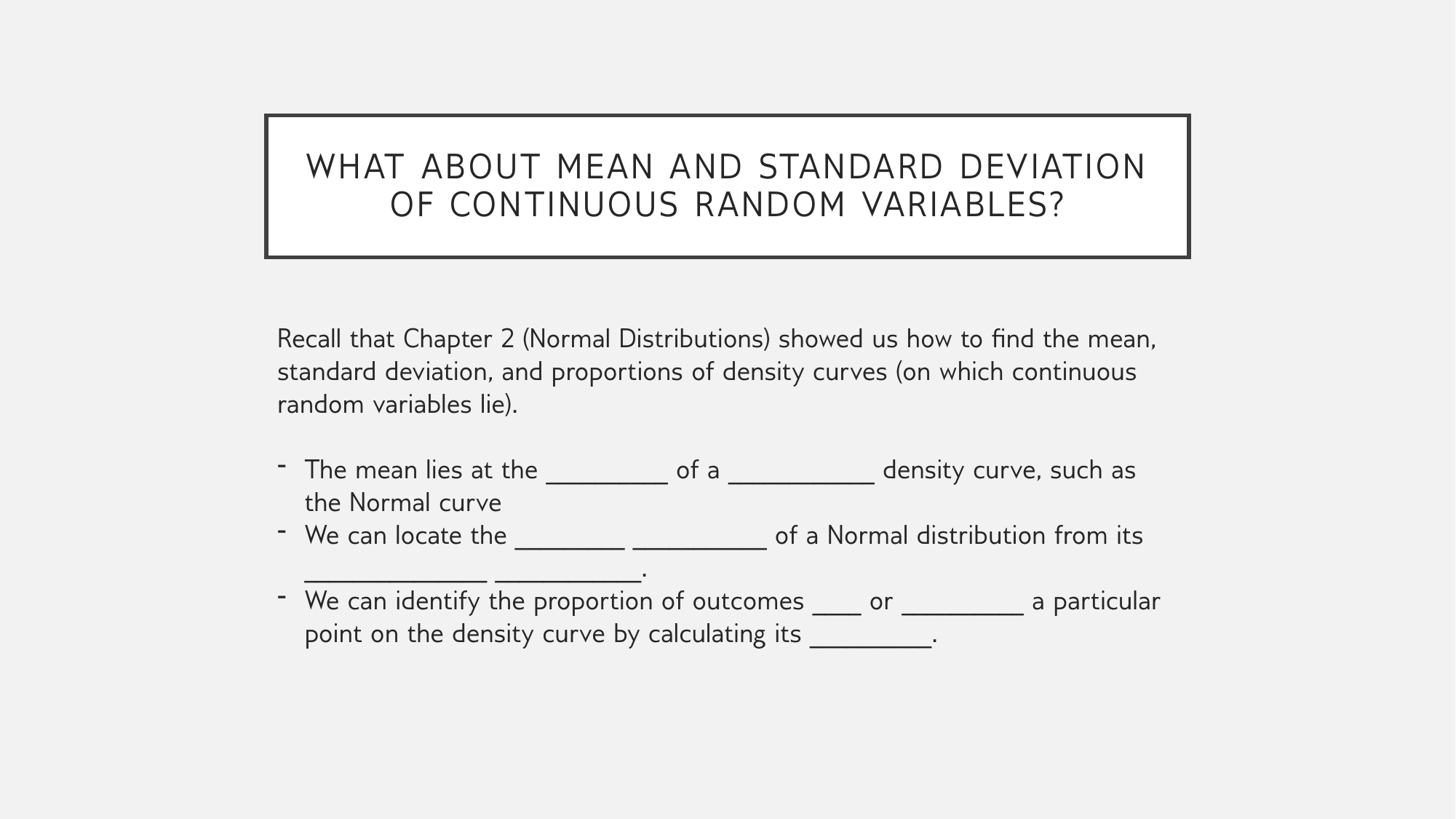

# What about Mean and Standard deviation of Continuous Random variables?
Recall that Chapter 2 (Normal Distributions) showed us how to find the mean, standard deviation, and proportions of density curves (on which continuous random variables lie).

The mean lies at the __________ of a ____________ density curve, such as the Normal curve
We can locate the _________ ___________ of a Normal distribution from its _______________ ____________.
We can identify the proportion of outcomes ____ or __________ a particular point on the density curve by calculating its __________.